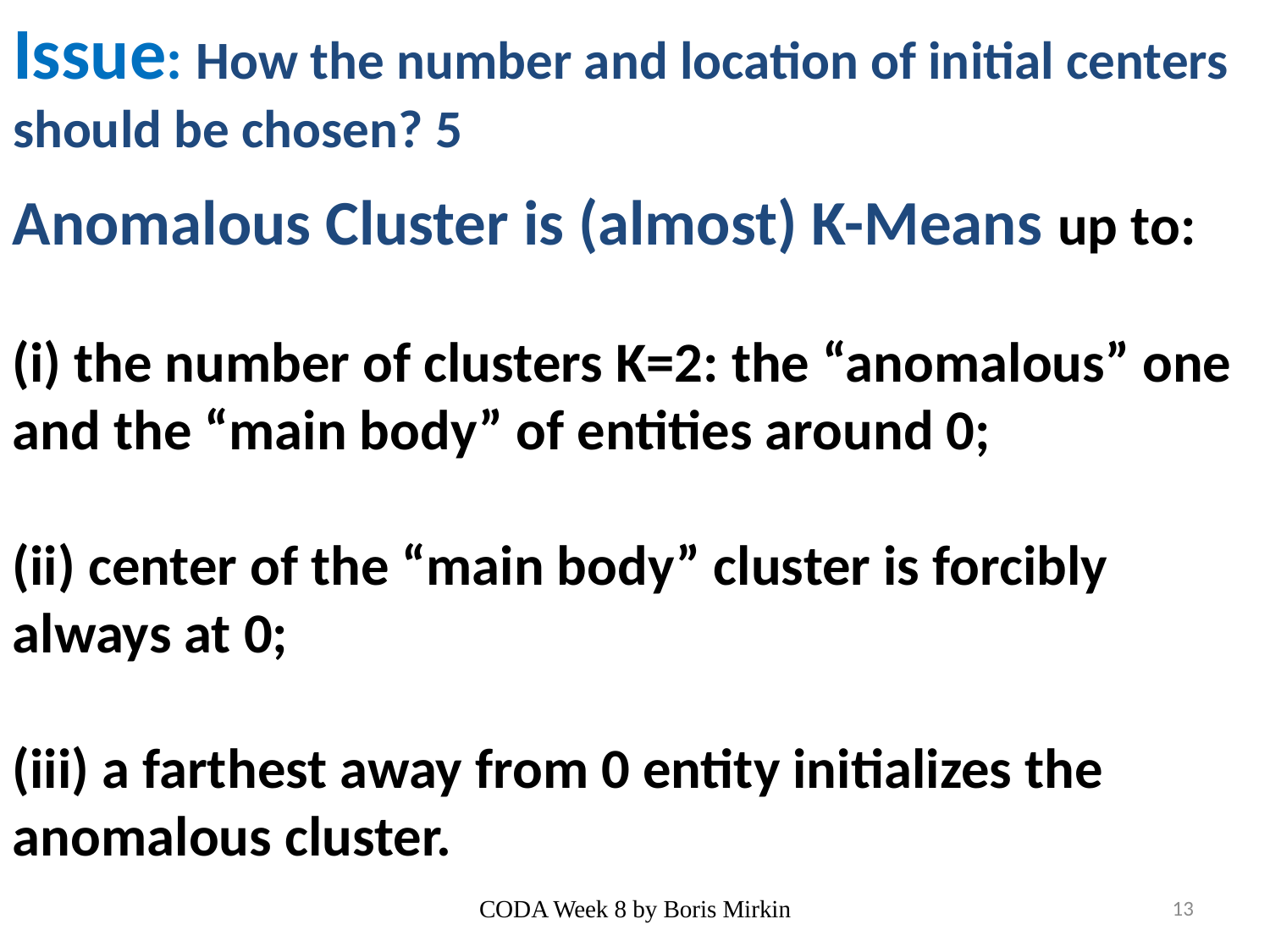

# Issue: How the number and location of initial centers should be chosen? 5

Anomalous Cluster is (almost) K-Means up to:

(i) the number of clusters K=2: the “anomalous” one and the “main body” of entities around 0;

(ii) center of the “main body” cluster is forcibly always at 0;

(iii) a farthest away from 0 entity initializes the anomalous cluster.
CODA Week 8 by Boris Mirkin
13